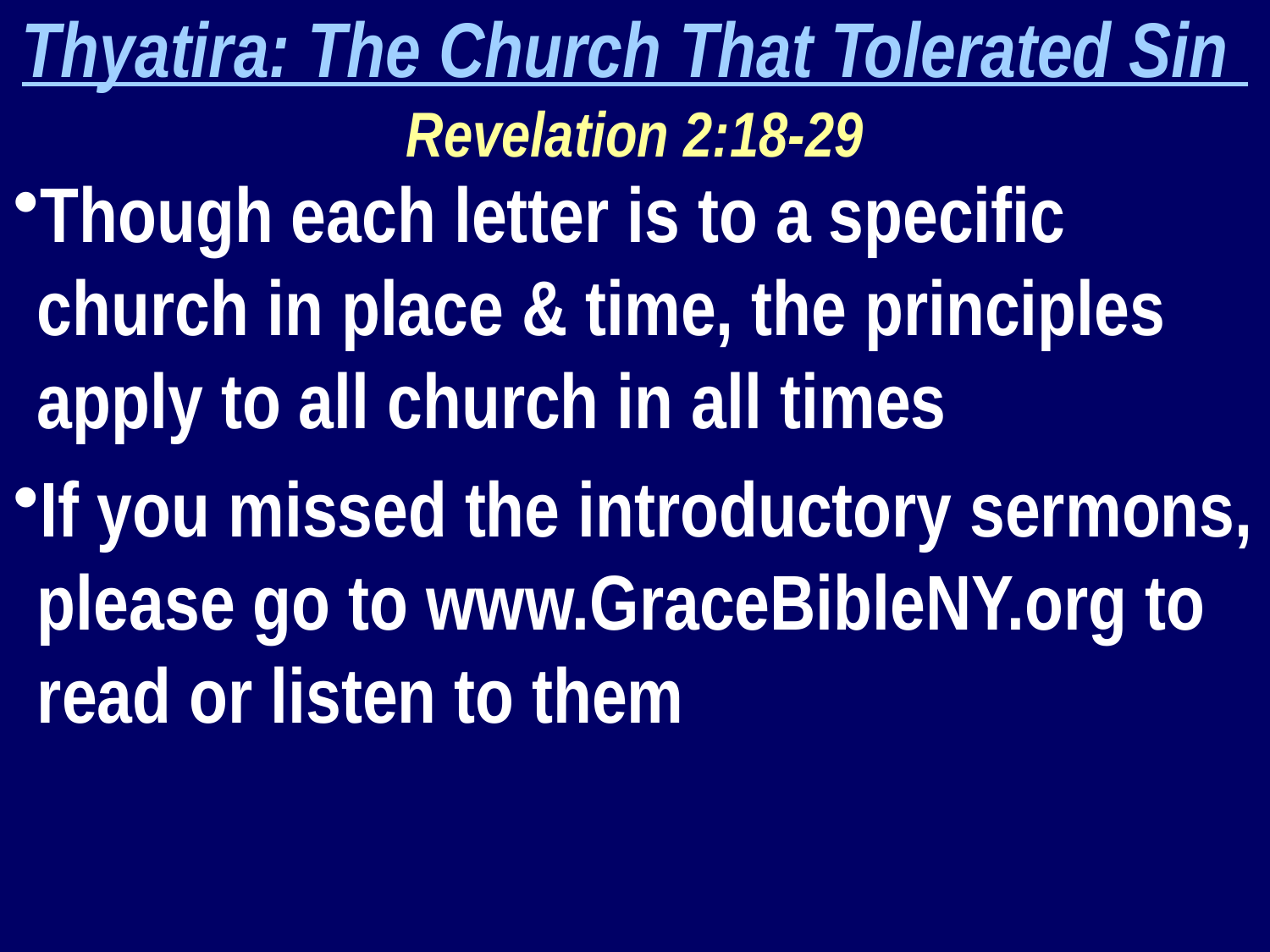

Thyatira: The Church That Tolerated Sin
Revelation 2:18-29
Though each letter is to a specific church in place & time, the principles apply to all church in all times
If you missed the introductory sermons, please go to www.GraceBibleNY.org to read or listen to them